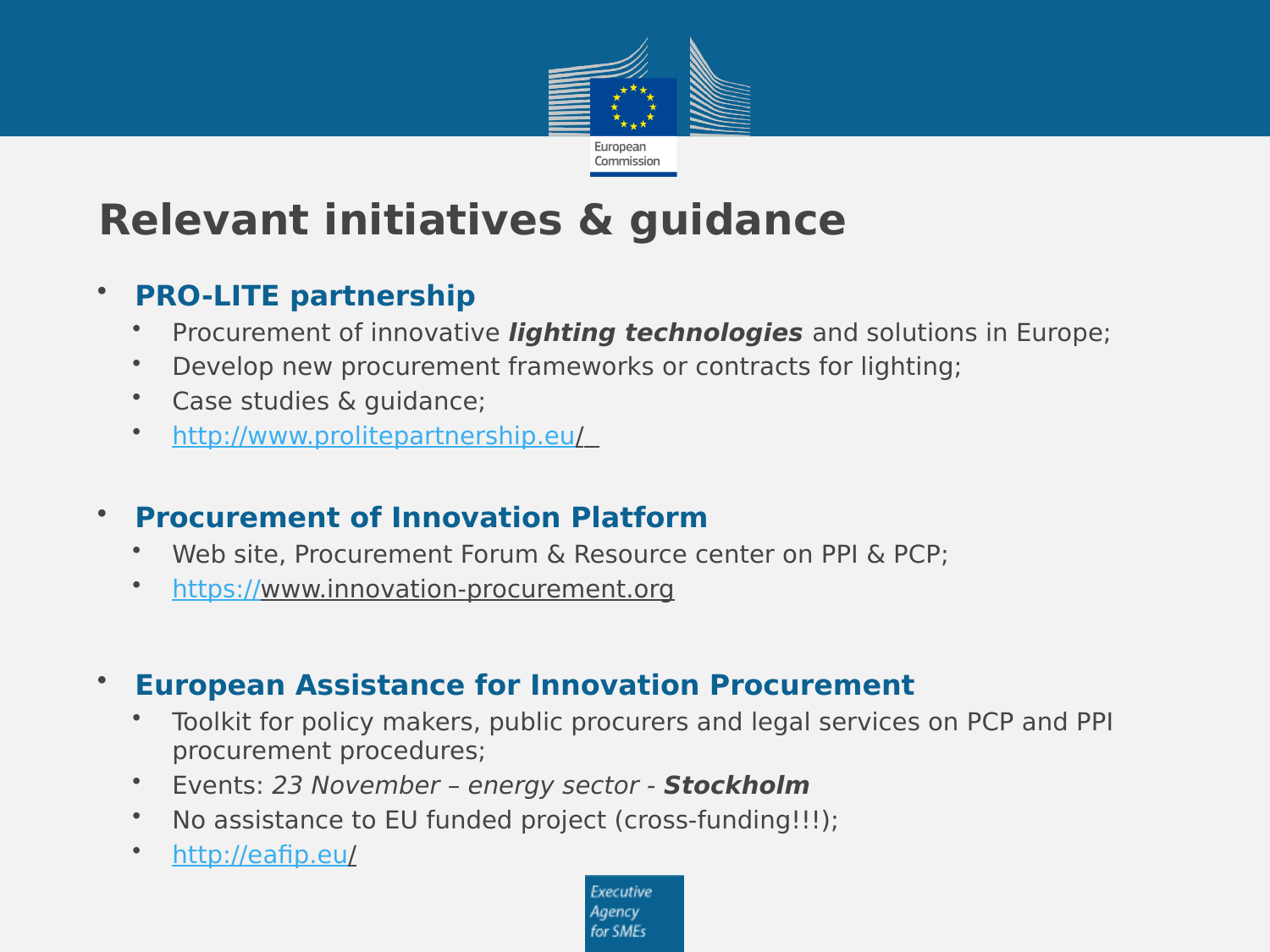

# Relevant initiatives & guidance
PRO-LITE partnership
Procurement of innovative lighting technologies and solutions in Europe;
Develop new procurement frameworks or contracts for lighting;
Case studies & guidance;
http://www.prolitepartnership.eu/

Procurement of Innovation Platform
Web site, Procurement Forum & Resource center on PPI & PCP;
https://www.innovation-procurement.org

European Assistance for Innovation Procurement
Toolkit for policy makers, public procurers and legal services on PCP and PPI procurement procedures;
Events: 23 November – energy sector - Stockholm
No assistance to EU funded project (cross-funding!!!);
http://eafip.eu/